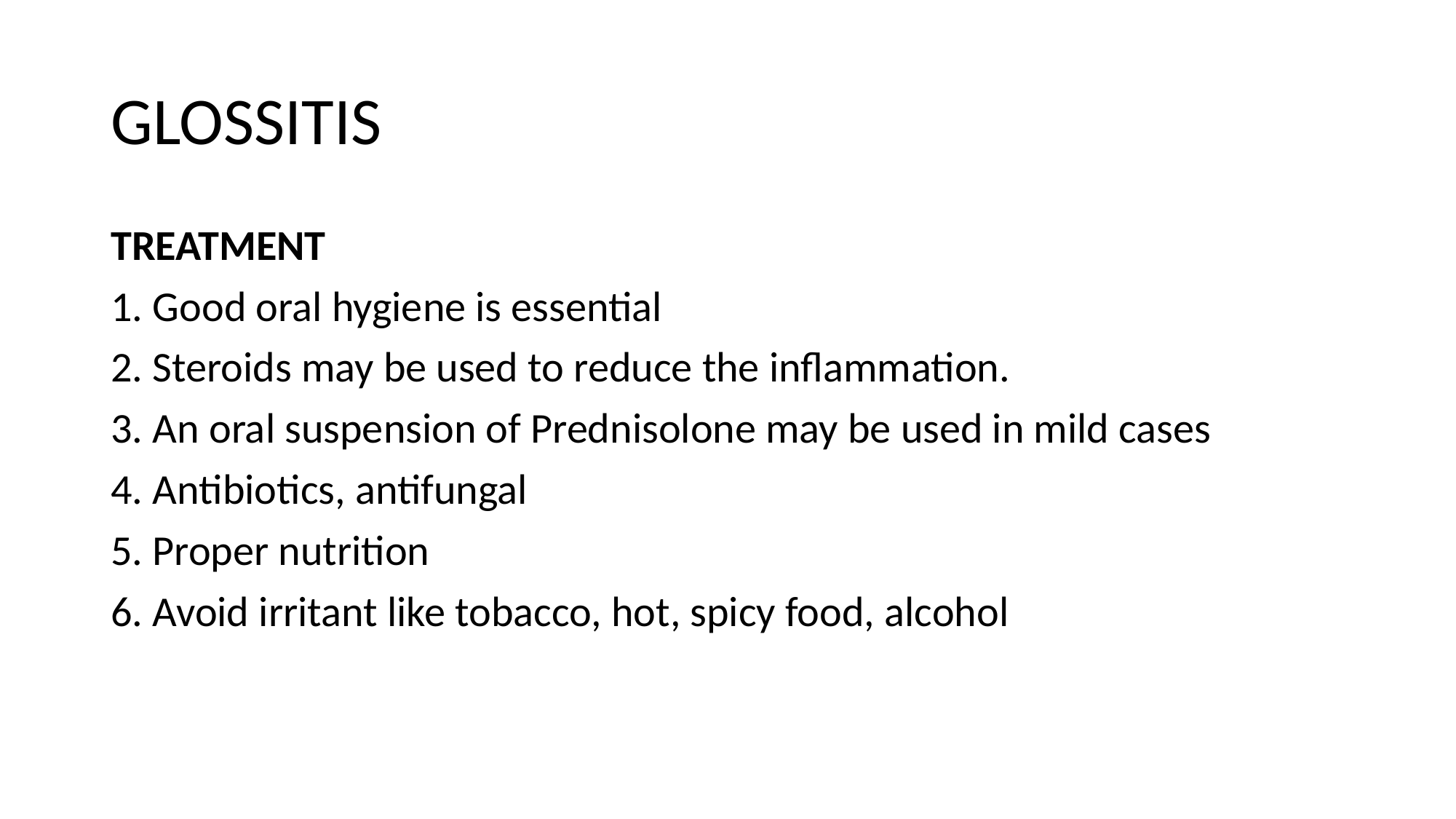

# GLOSSITIS
TREATMENT
1. Good oral hygiene is essential
2. Steroids may be used to reduce the inflammation.
3. An oral suspension of Prednisolone may be used in mild cases
4. Antibiotics, antifungal
5. Proper nutrition
6. Avoid irritant like tobacco, hot, spicy food, alcohol